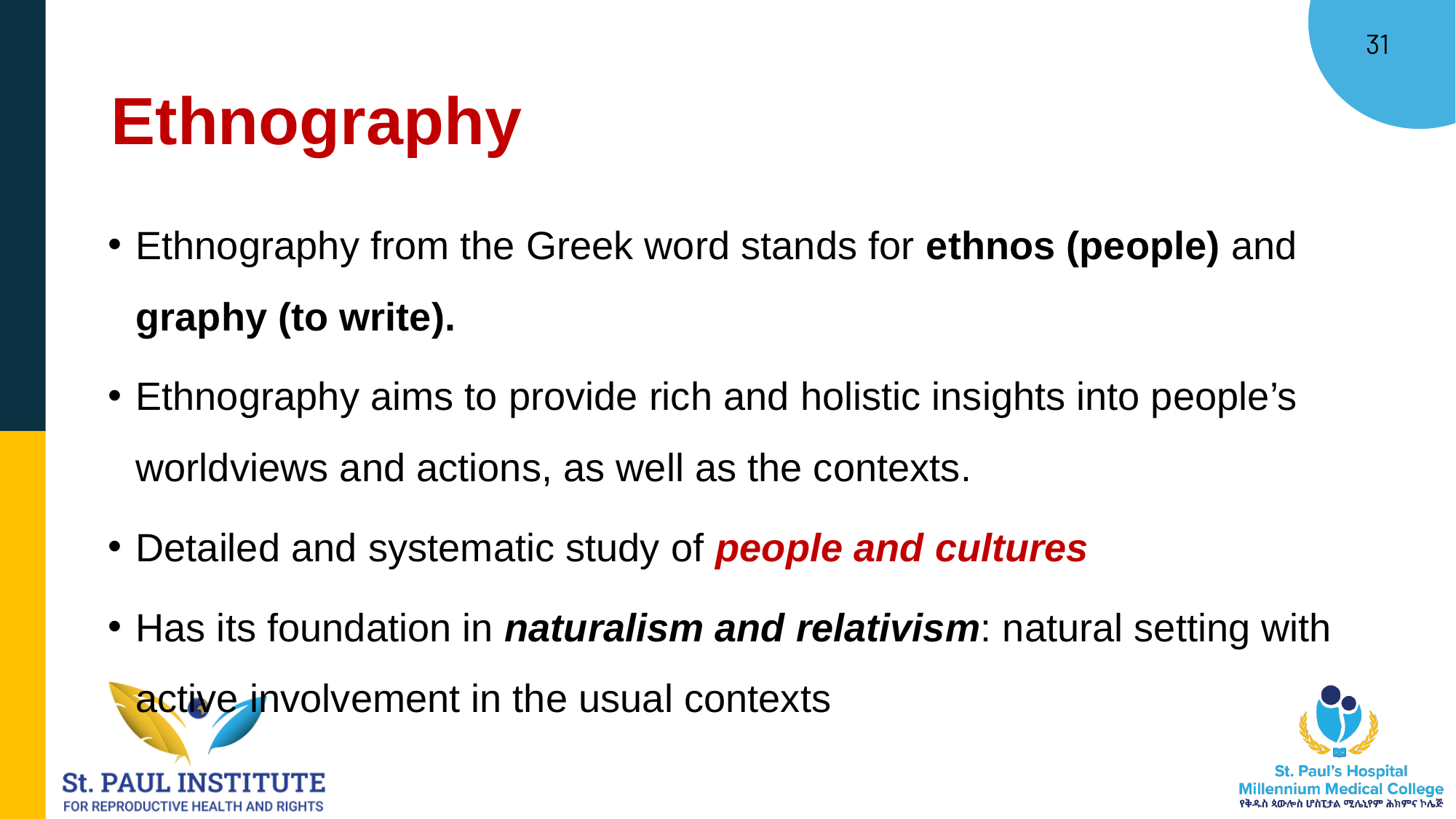

31
# Ethnography
Ethnography from the Greek word stands for ethnos (people) and graphy (to write).
Ethnography aims to provide rich and holistic insights into people’s worldviews and actions, as well as the contexts.
Detailed and systematic study of people and cultures
Has its foundation in naturalism and relativism: natural setting with active involvement in the usual contexts